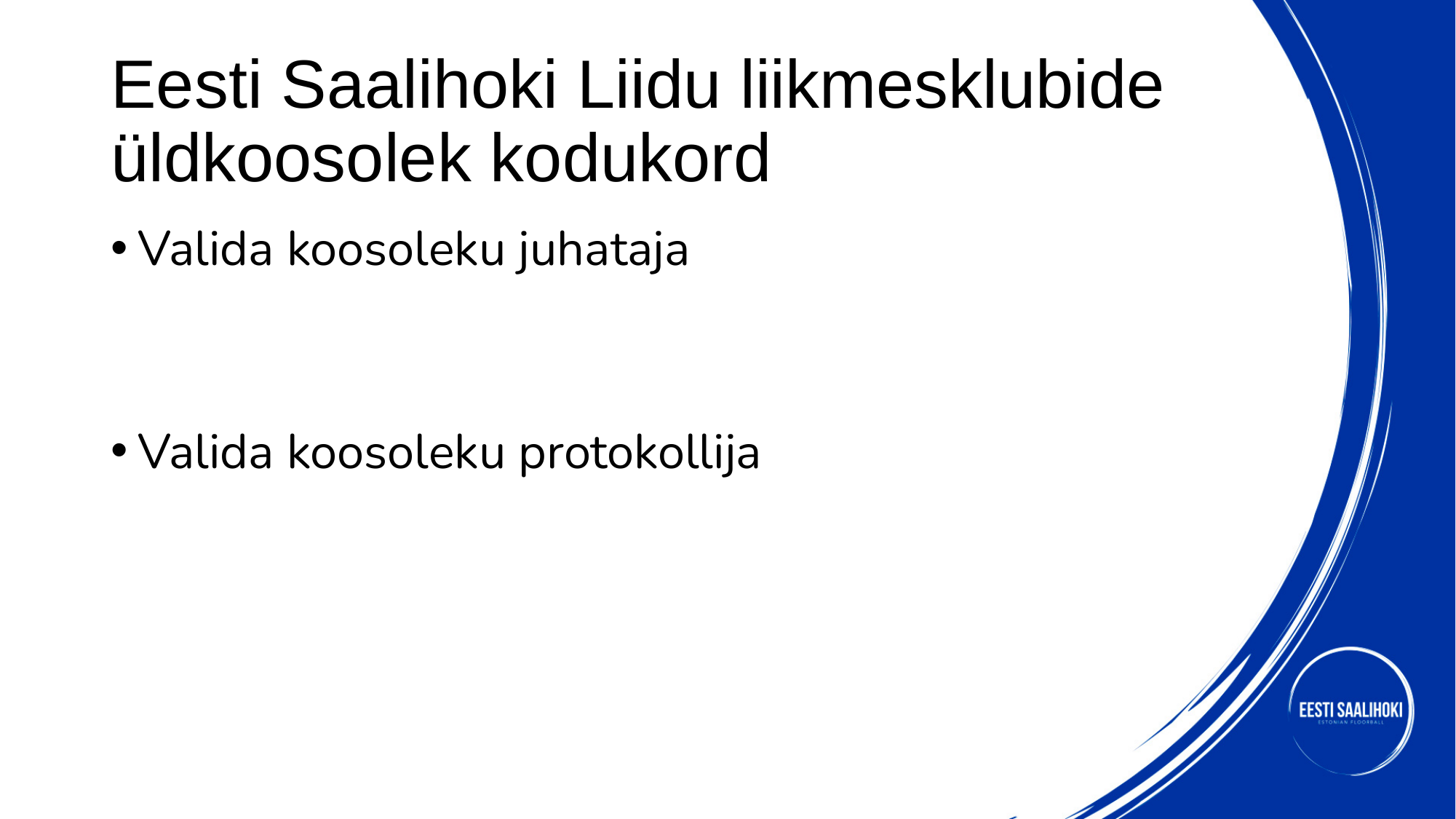

# Eesti Saalihoki Liidu liikmesklubide üldkoosolek kodukord
Valida koosoleku juhataja

Valida koosoleku protokollija